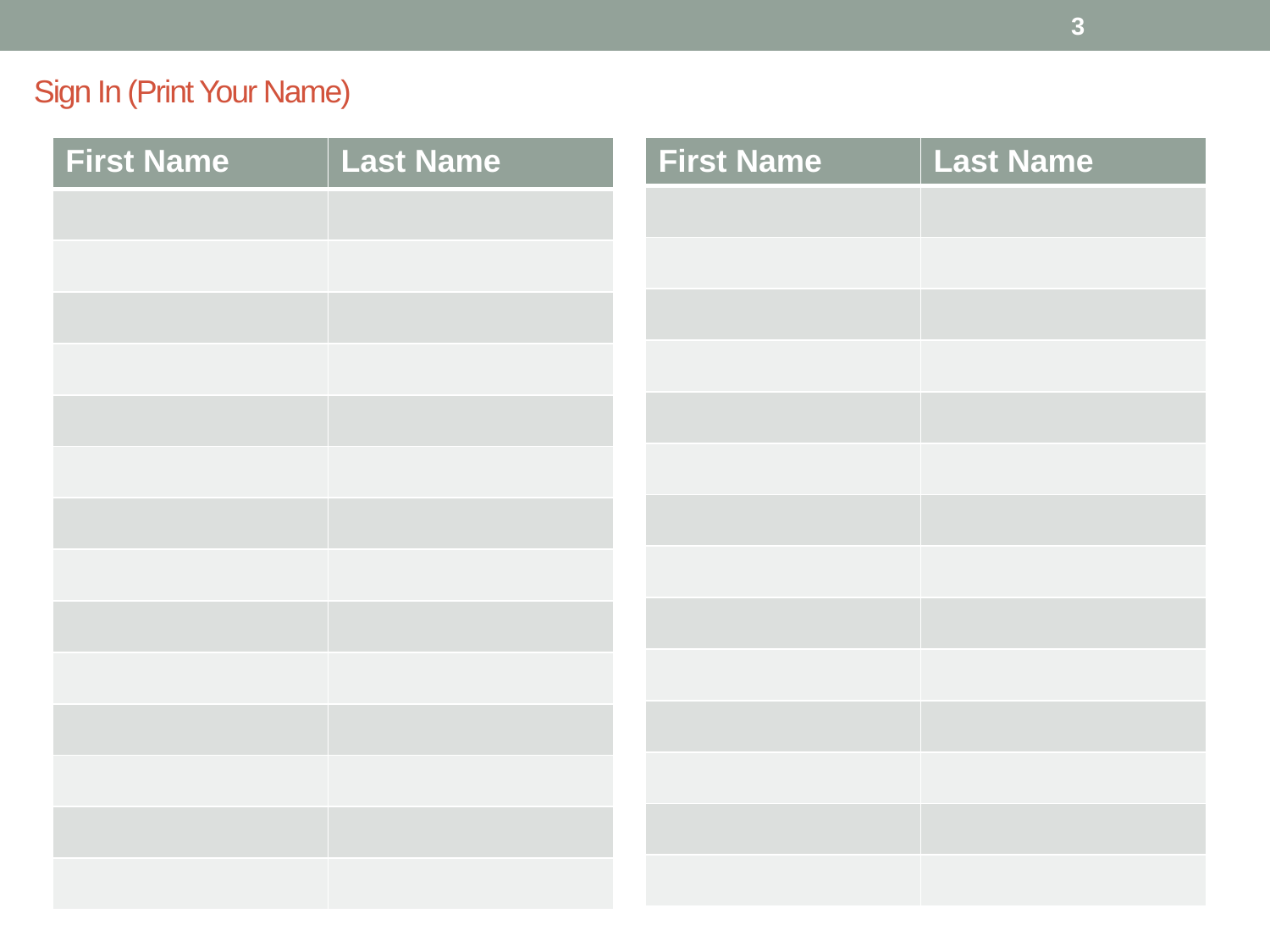

3
# Sign In (Print Your Name)
| First Name | Last Name |
| --- | --- |
|  |  |
|  |  |
|  |  |
|  |  |
|  |  |
|  |  |
|  |  |
|  |  |
|  |  |
|  |  |
|  |  |
|  |  |
|  |  |
|  |  |
| First Name | Last Name |
| --- | --- |
|  |  |
|  |  |
|  |  |
|  |  |
|  |  |
|  |  |
|  |  |
|  |  |
|  |  |
|  |  |
|  |  |
|  |  |
|  |  |
|  |  |